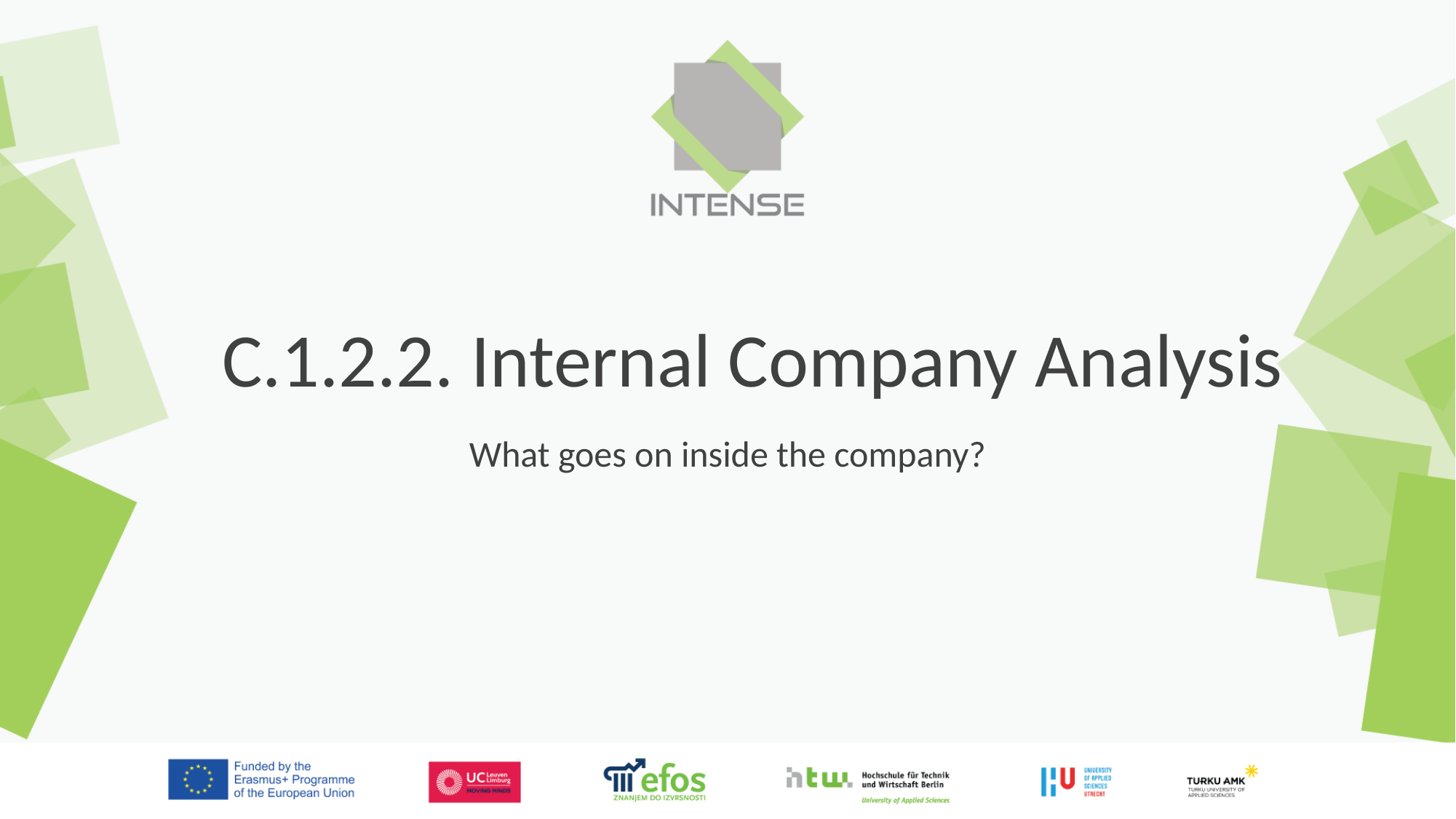

# C.1.2.2. Internal Company Analysis
What goes on inside the company?